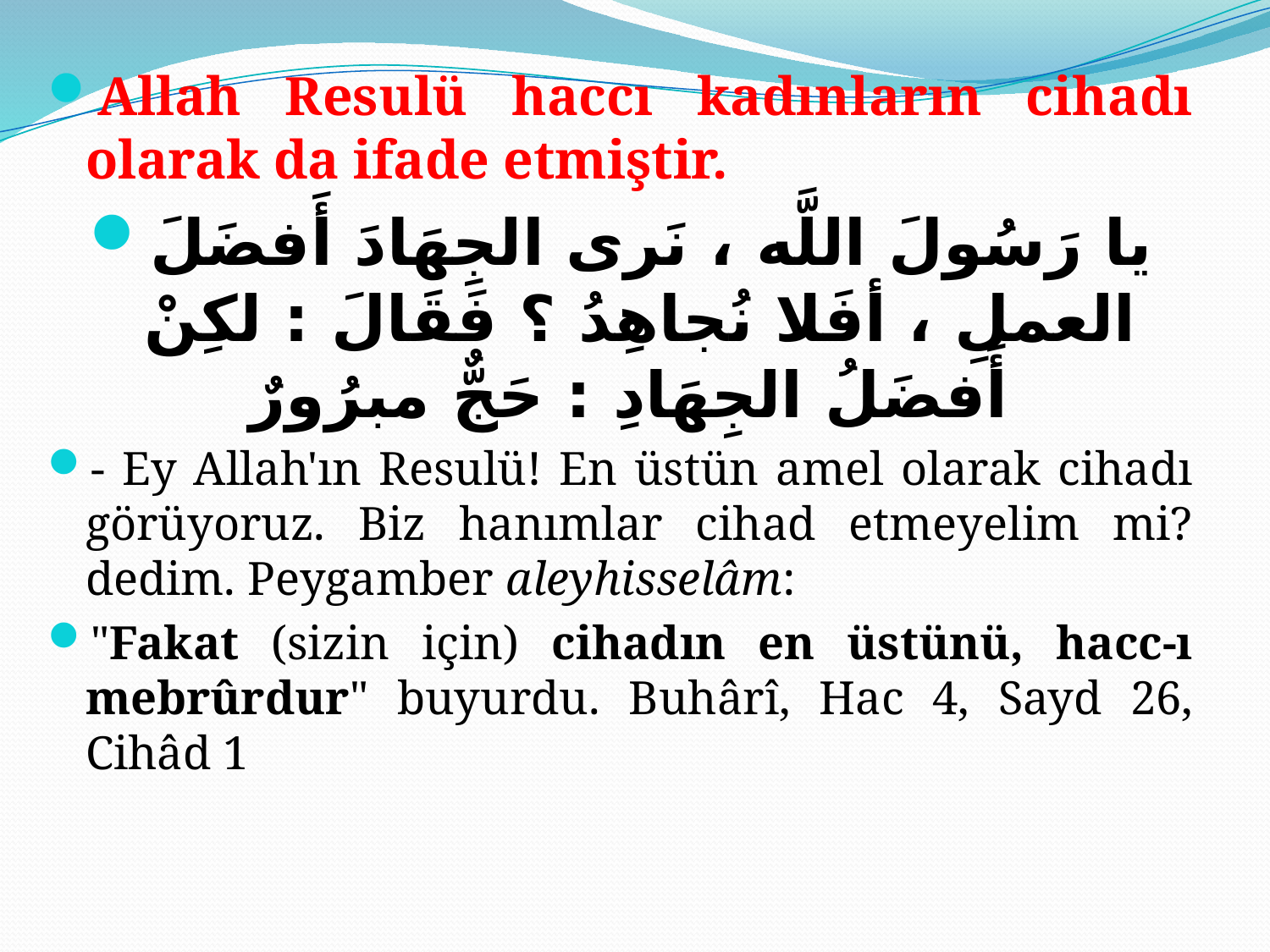

Allah Resulü haccı kadınların cihadı olarak da ifade etmiştir.
يا رَسُولَ اللَّه ، نَرى الجِهَادَ أَفضَلَ العملِ ، أفَلا نُجاهِدُ ؟ فَقَالَ : لكِنْ أَفضَلُ الجِهَادِ : حَجٌّ مبرُورٌ
- Ey Allah'ın Resulü! En üstün amel olarak cihadı görüyoruz. Biz hanımlar cihad etmeyelim mi? dedim. Peygamber aleyhisselâm:
"Fakat (sizin için) cihadın en üstünü, hacc-ı mebrûrdur" buyurdu. Buhârî, Hac 4, Sayd 26, Cihâd 1